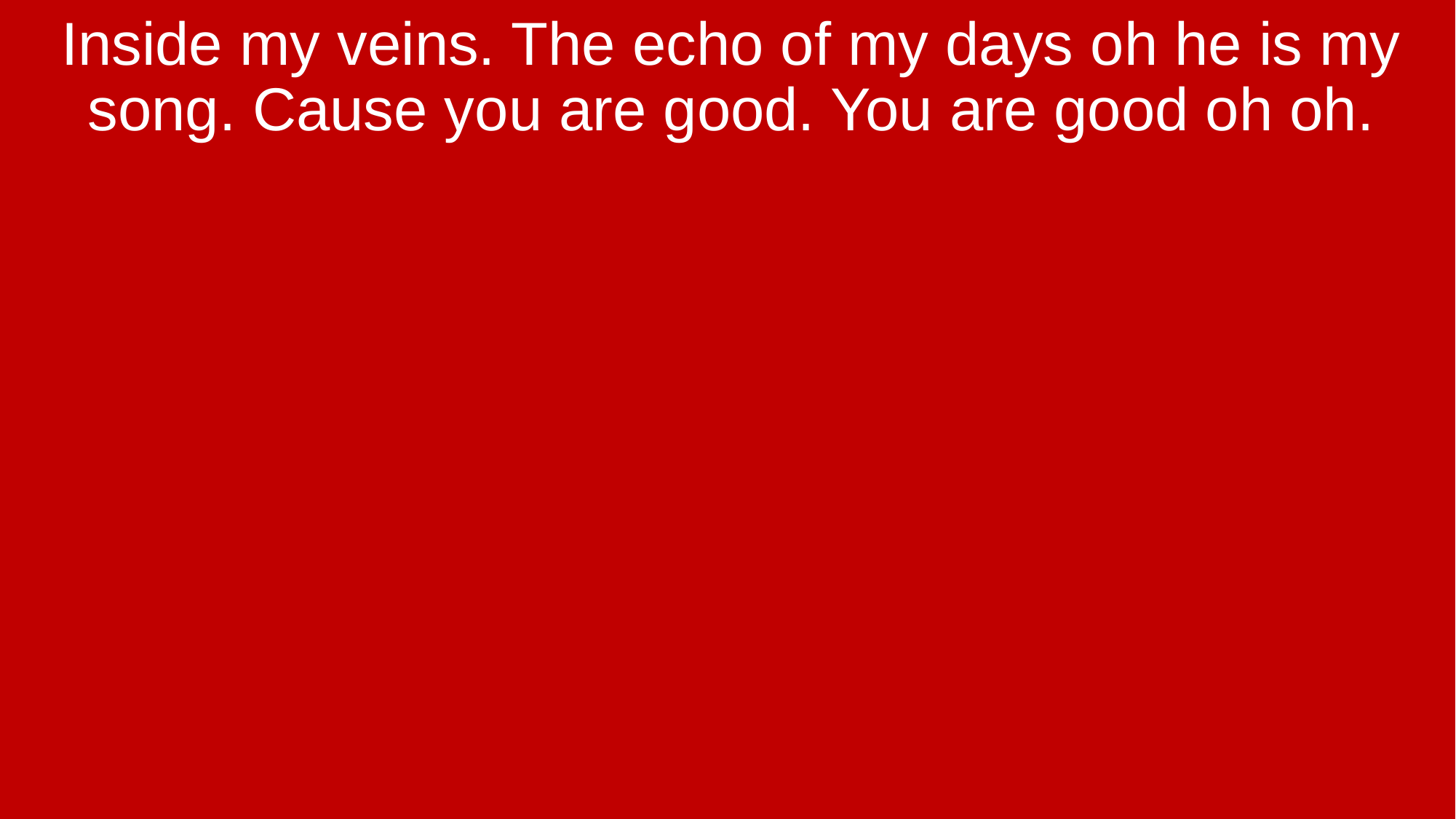

Inside my veins. The echo of my days oh he is my song. Cause you are good. You are good oh oh.